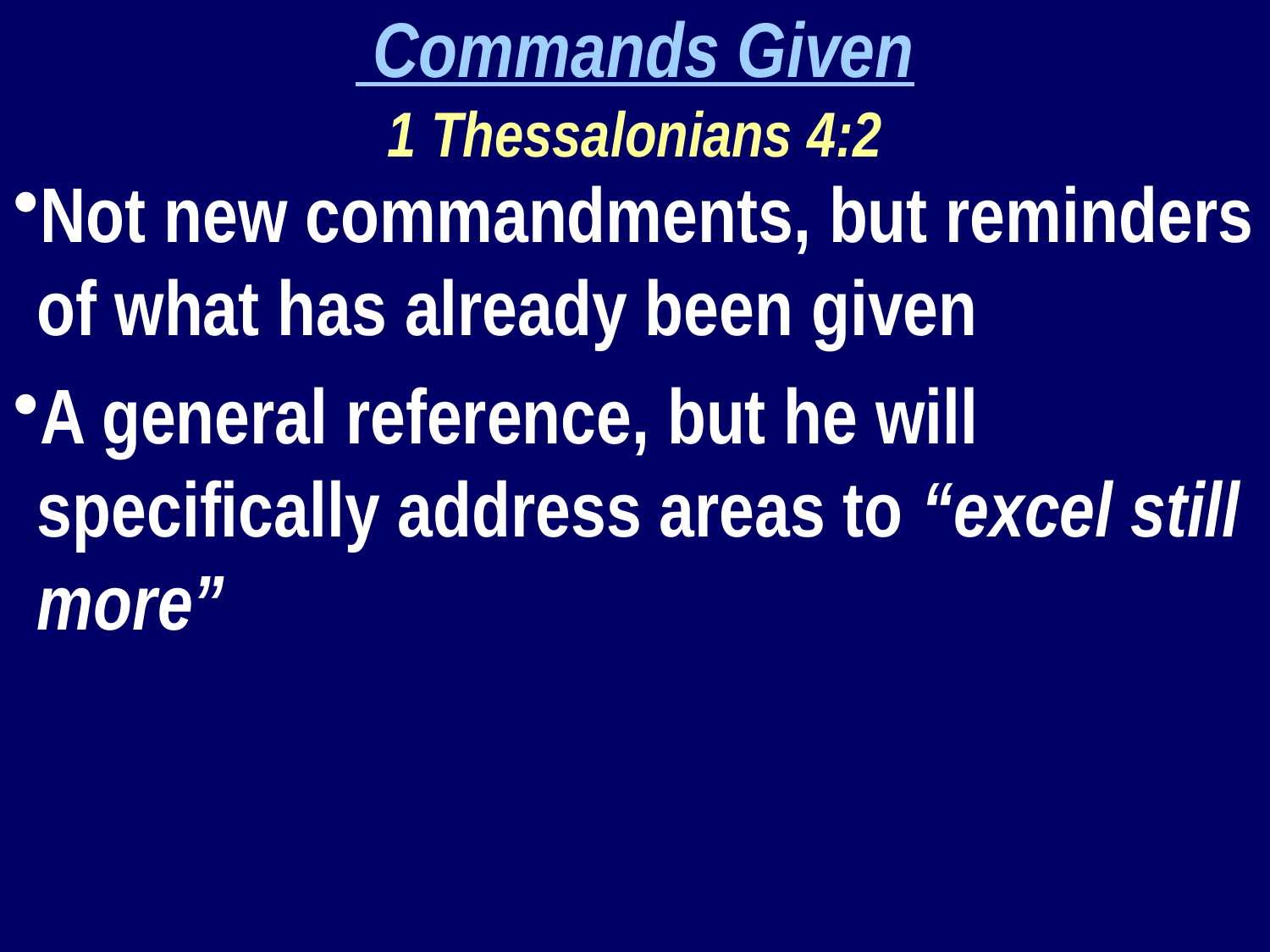

Commands Given
1 Thessalonians 4:2
Not new commandments, but reminders of what has already been given
A general reference, but he will specifically address areas to “excel still more”